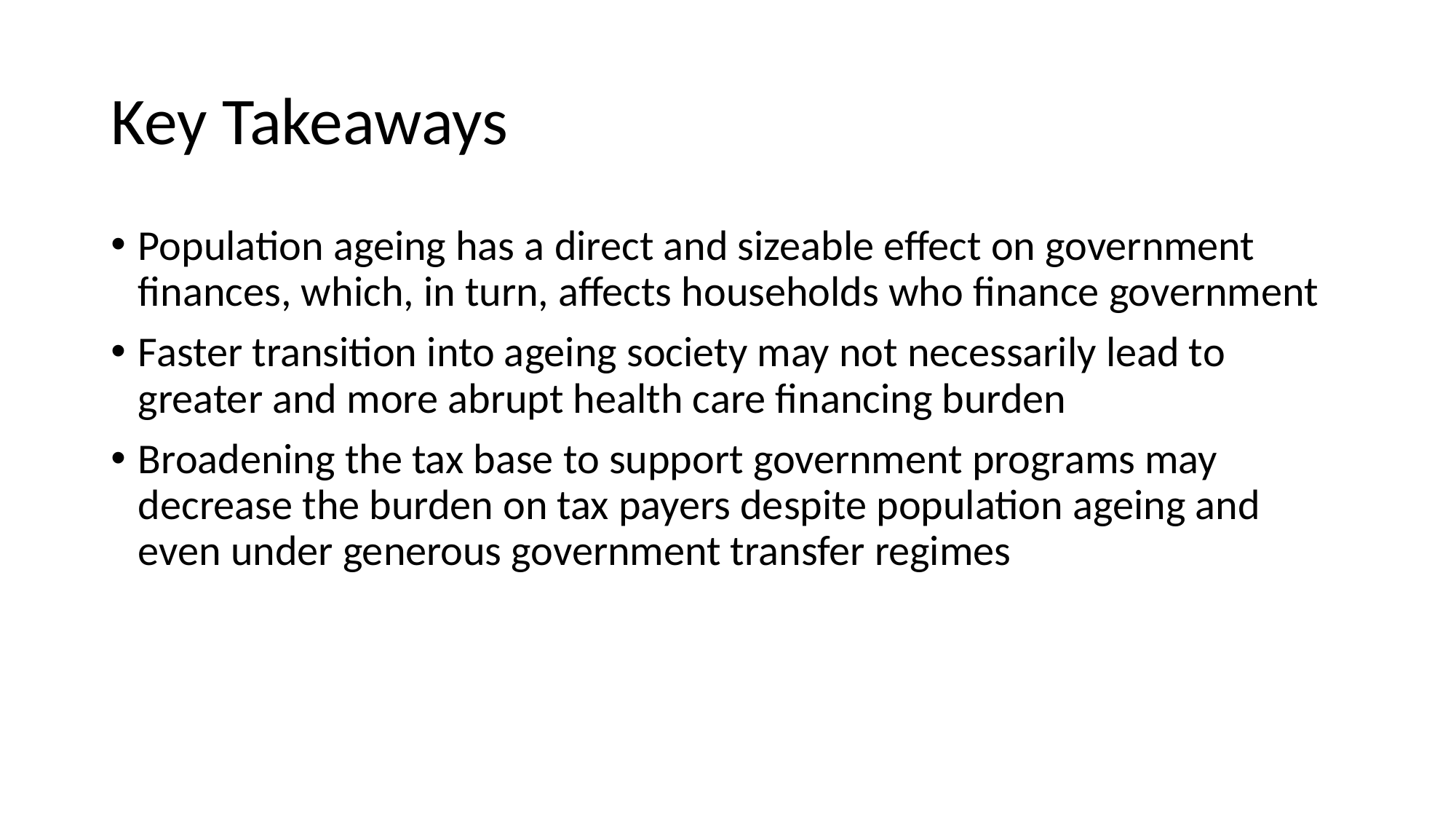

# Key Takeaways
Population ageing has a direct and sizeable effect on government finances, which, in turn, affects households who finance government
Faster transition into ageing society may not necessarily lead to greater and more abrupt health care financing burden
Broadening the tax base to support government programs may decrease the burden on tax payers despite population ageing and even under generous government transfer regimes